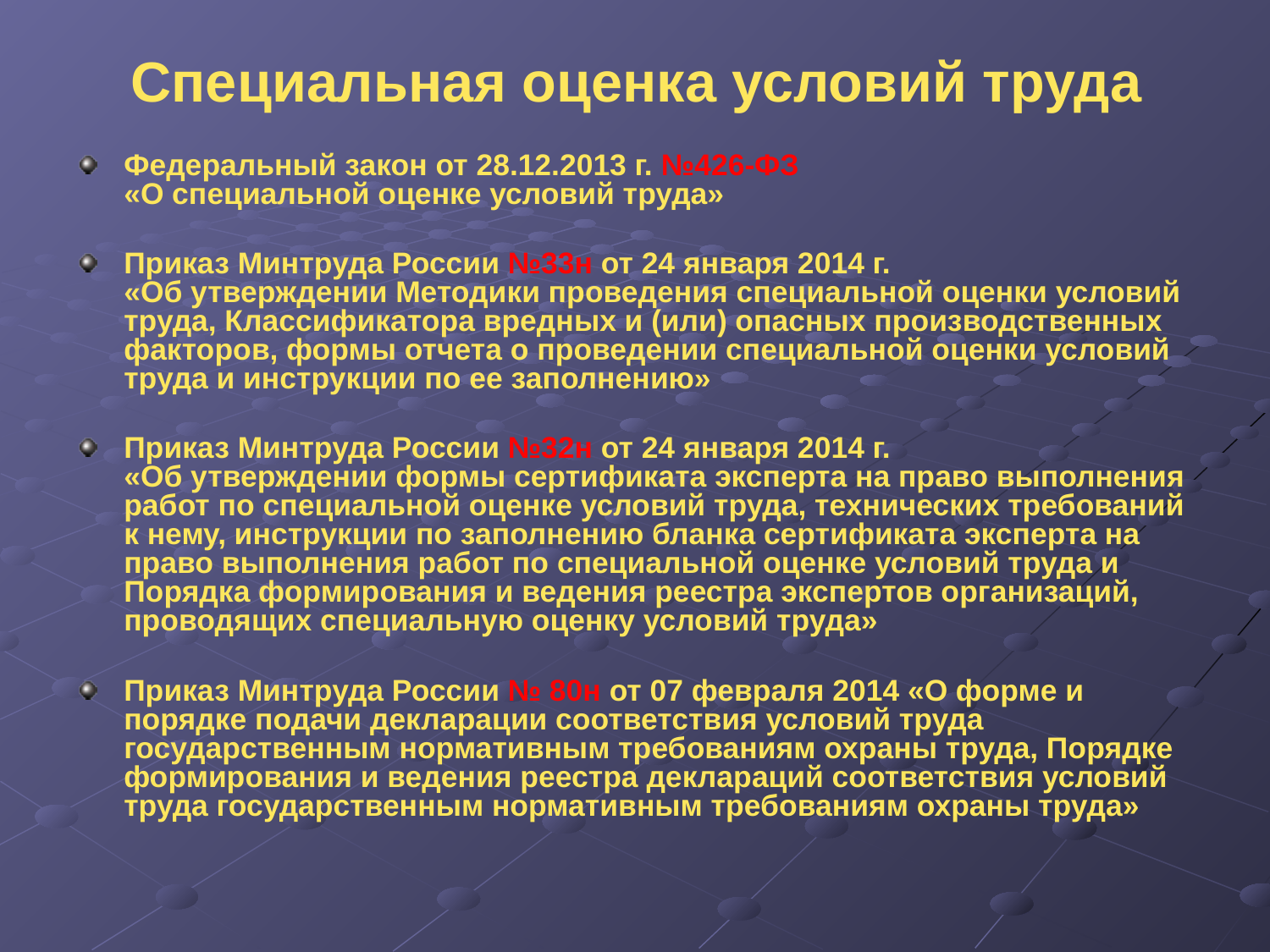

# Специальная оценка условий труда
Федеральный закон от 28.12.2013 г. №426-ФЗ
«О специальной оценке условий труда»

Приказ Минтруда России №33н от 24 января 2014 г.
«Об утверждении Методики проведения специальной оценки условий труда, Классификатора вредных и (или) опасных производственных факторов, формы отчета о проведении специальной оценки условий труда и инструкции по ее заполнению»

Приказ Минтруда России №32н от 24 января 2014 г.
«Об утверждении формы сертификата эксперта на право выполнения работ по специальной оценке условий труда, технических требований к нему, инструкции по заполнению бланка сертификата эксперта на право выполнения работ по специальной оценке условий труда и Порядка формирования и ведения реестра экспертов организаций, проводящих специальную оценку условий труда»

Приказ Минтруда России № 80н от 07 февраля 2014 «О форме и порядке подачи декларации соответствия условий труда государственным нормативным требованиям охраны труда, Порядке формирования и ведения реестра деклараций соответствия условий труда государственным нормативным требованиям охраны труда»